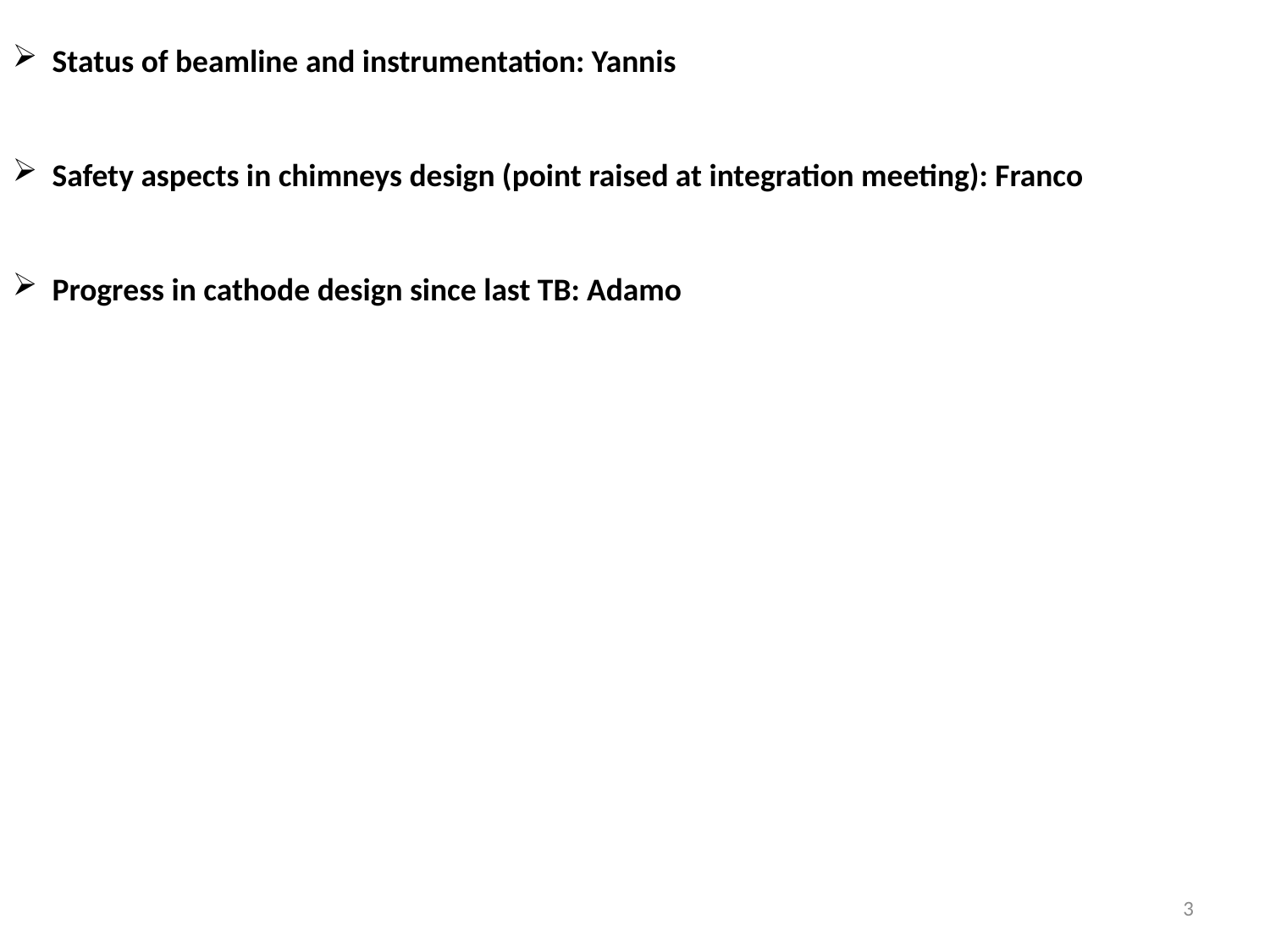

Status of beamline and instrumentation: Yannis

Safety aspects in chimneys design (point raised at integration meeting): Franco

Progress in cathode design since last TB: Adamo

3